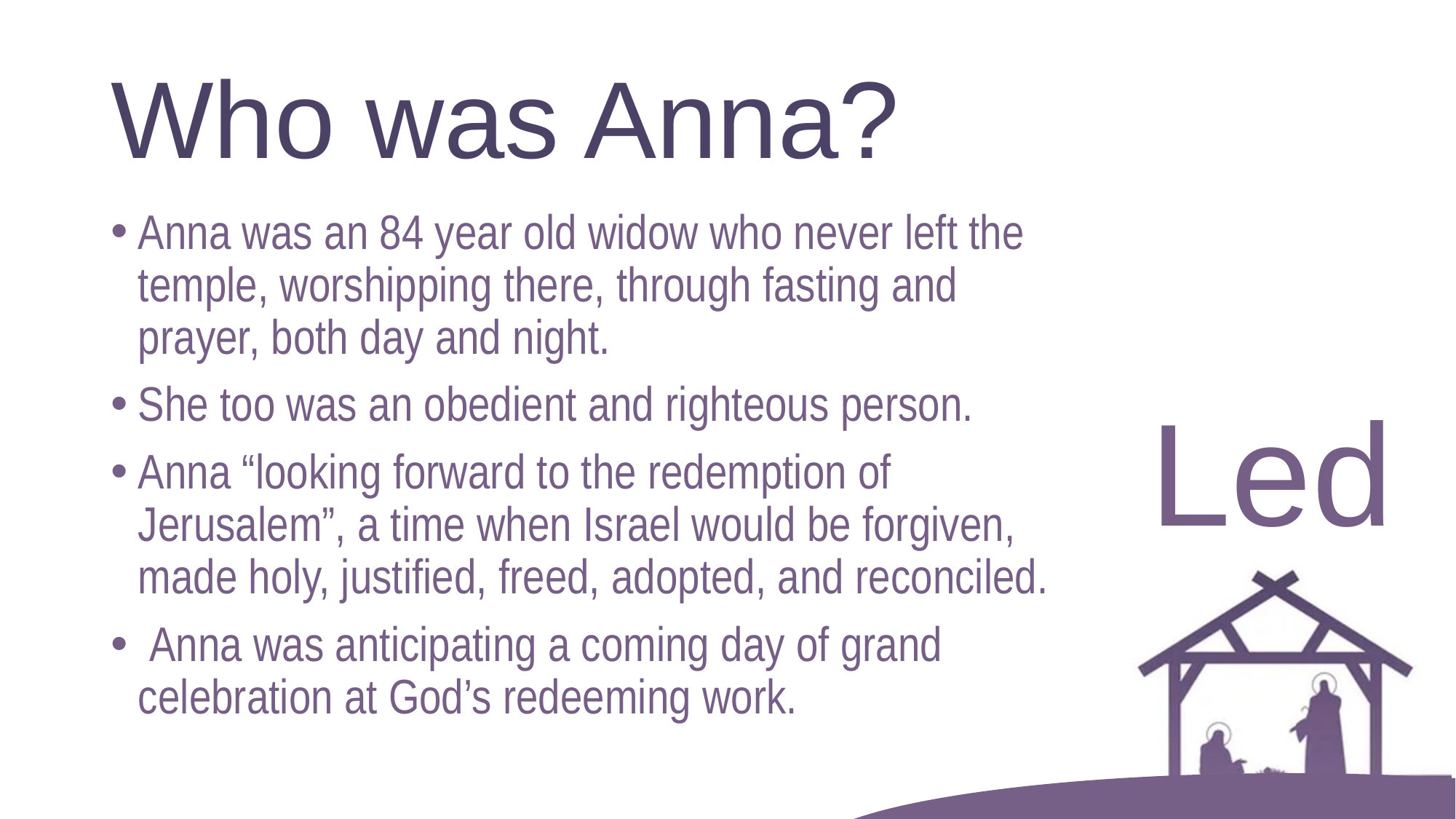

# Who was Anna?
Anna was an 84 year old widow who never left the temple, worshipping there, through fasting and prayer, both day and night.
She too was an obedient and righteous person.
Anna “looking forward to the redemption of Jerusalem”, a time when Israel would be forgiven, made holy, justified, freed, adopted, and reconciled.
 Anna was anticipating a coming day of grand celebration at God’s redeeming work.